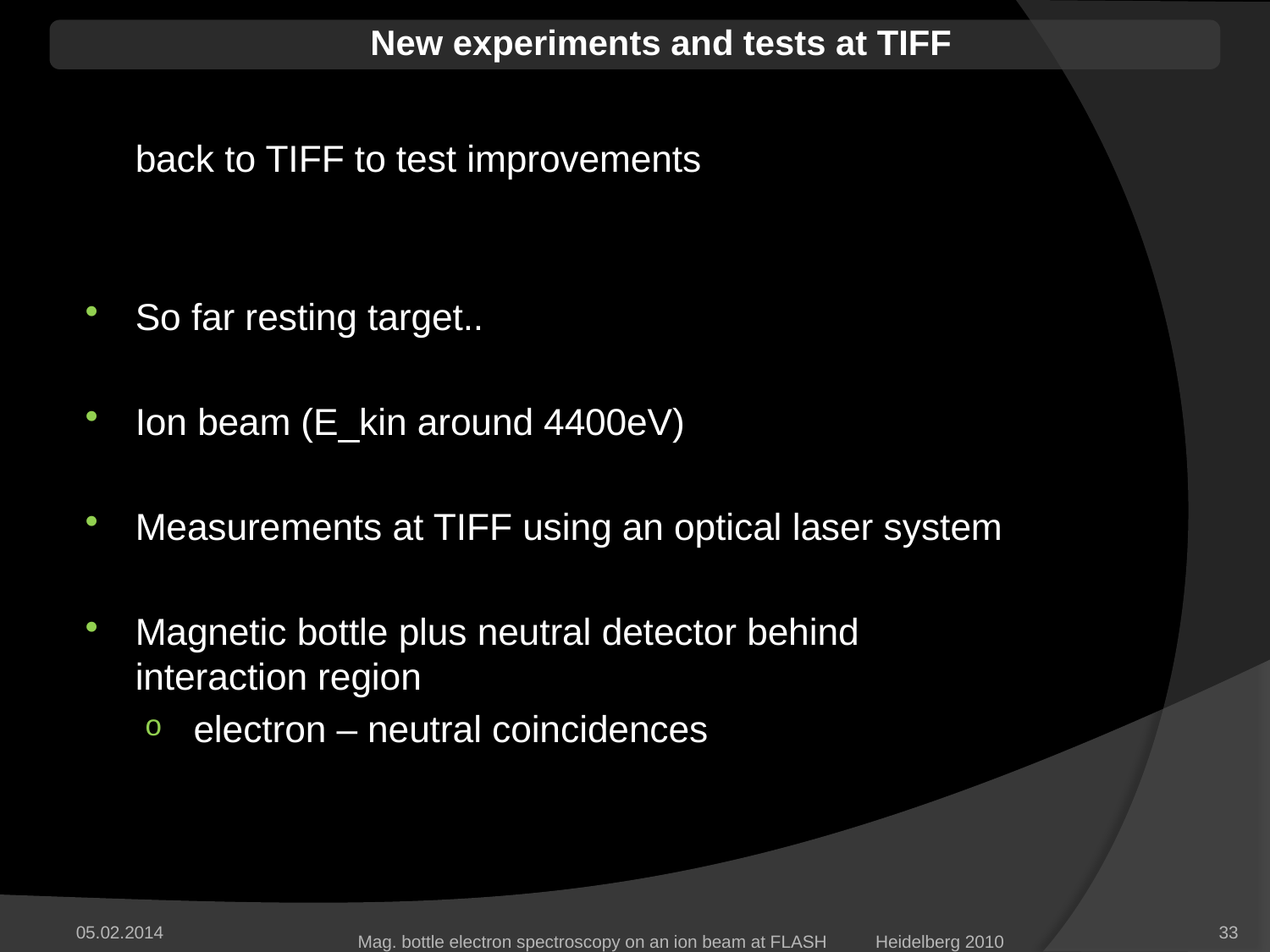

New experiments and tests at TIFF
		back to TIFF to test improvements

So far resting target..

Ion beam (E_kin around 4400eV)

Measurements at TIFF using an optical laser system

Magnetic bottle plus neutral detector behind interaction region
electron – neutral coincidences
05.02.2014
33
Mag. bottle electron spectroscopy on an ion beam at FLASH	  Heidelberg 2010